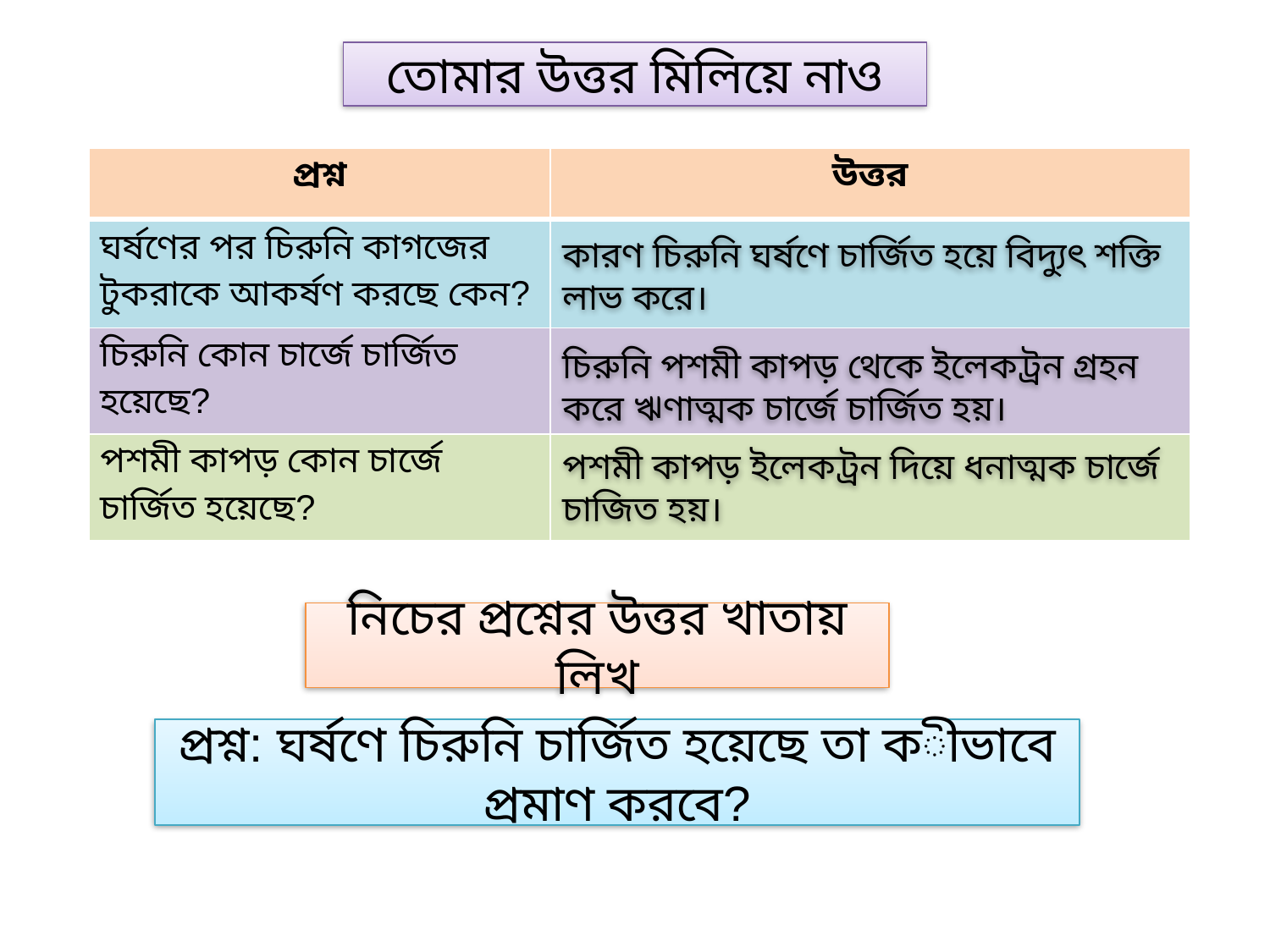

তোমার উত্তর মিলিয়ে নাও
| প্রশ্ন | উত্তর |
| --- | --- |
| ঘর্ষণের পর চিরুনি কাগজের টুকরাকে আকর্ষণ করছে কেন? |  |
| চিরুনি কোন চার্জে চার্জিত হয়েছে? |  |
| পশমী কাপড় কোন চার্জে চার্জিত হয়েছে? |  |
কারণ চিরুনি ঘর্ষণে চার্জিত হয়ে বিদ্যুৎ শক্তি লাভ করে।
চিরুনি পশমী কাপড় থেকে ইলেকট্রন গ্রহন করে ঋণাত্মক চার্জে চার্জিত হয়।
পশমী কাপড় ইলেকট্রন দিয়ে ধনাত্মক চার্জে চাজিত হয়।
নিচের প্রশ্নের উত্তর খাতায় লিখ
প্রশ্ন: ঘর্ষণে চিরুনি চার্জিত হয়েছে তা কীভাবে প্রমাণ করবে?